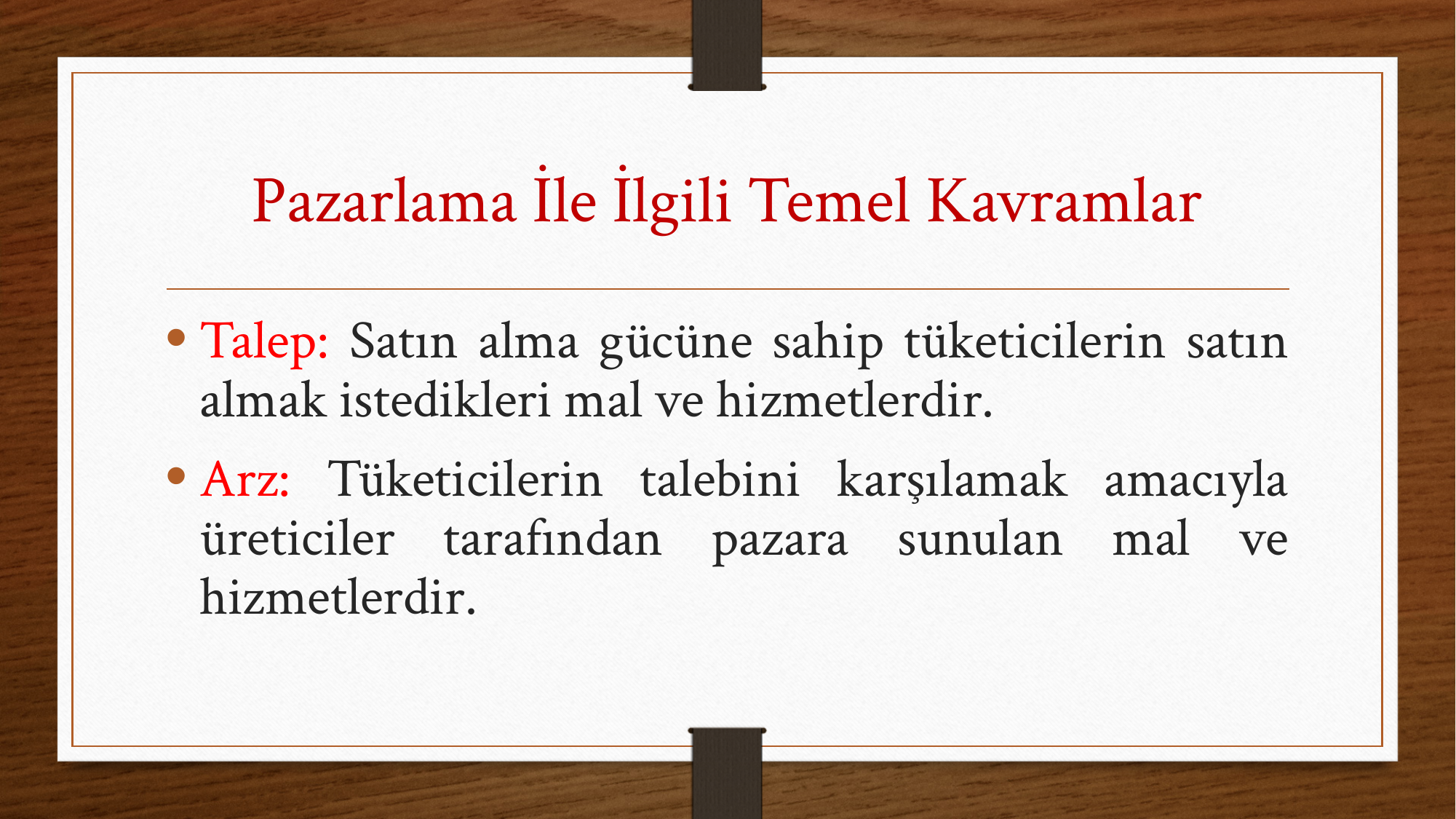

# Pazarlama İle İlgili Temel Kavramlar
Talep: Satın alma gücüne sahip tüketicilerin satın almak istedikleri mal ve hizmetlerdir.
Arz: Tüketicilerin talebini karşılamak amacıyla üreticiler tarafından pazara sunulan mal ve hizmetlerdir.